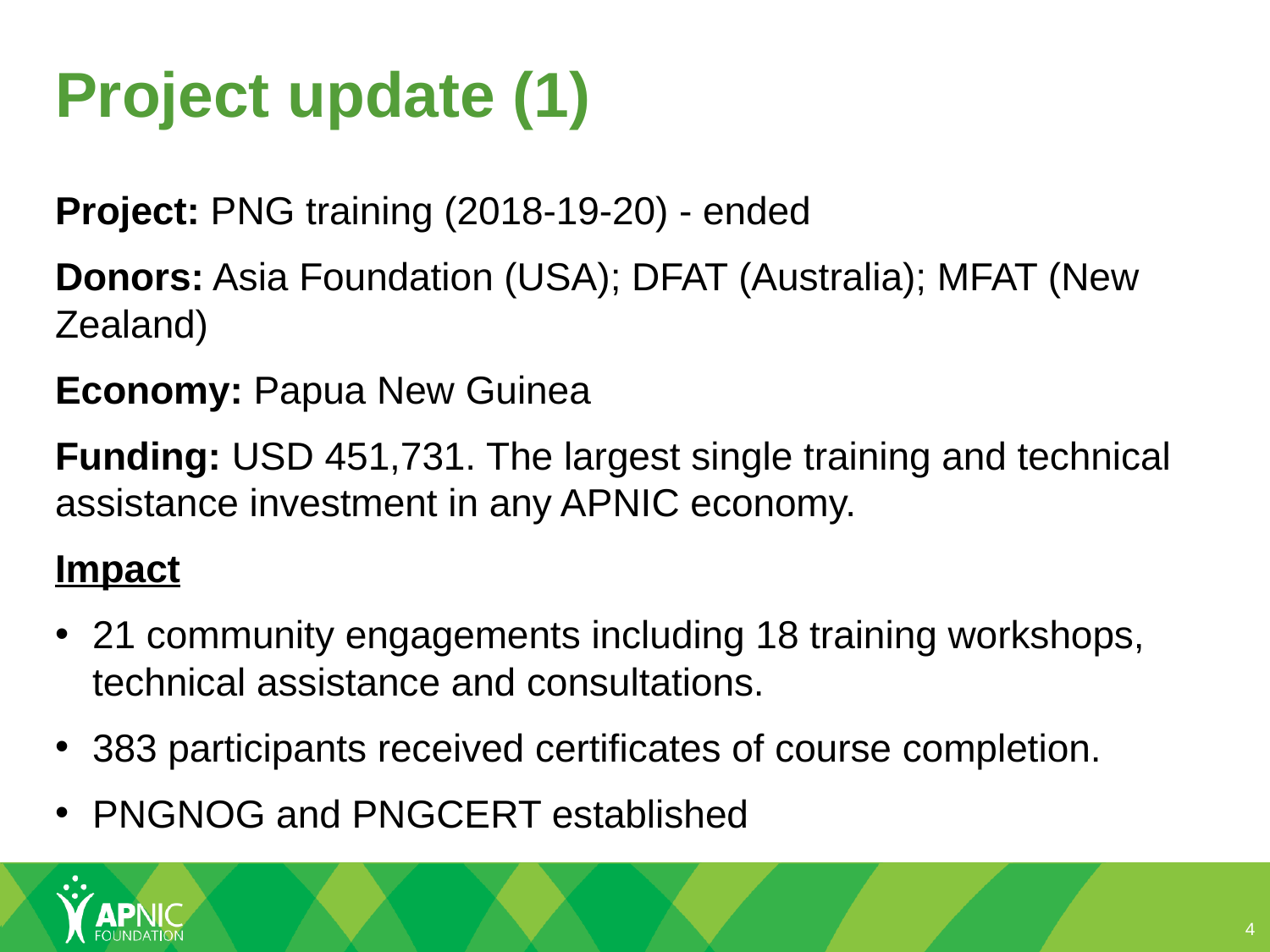

# Project update (1)
Project: PNG training (2018-19-20) - ended
Donors: Asia Foundation (USA); DFAT (Australia); MFAT (New Zealand)
Economy: Papua New Guinea
Funding: USD 451,731. The largest single training and technical assistance investment in any APNIC economy.
Impact
21 community engagements including 18 training workshops, technical assistance and consultations.
383 participants received certificates of course completion.
PNGNOG and PNGCERT established
4